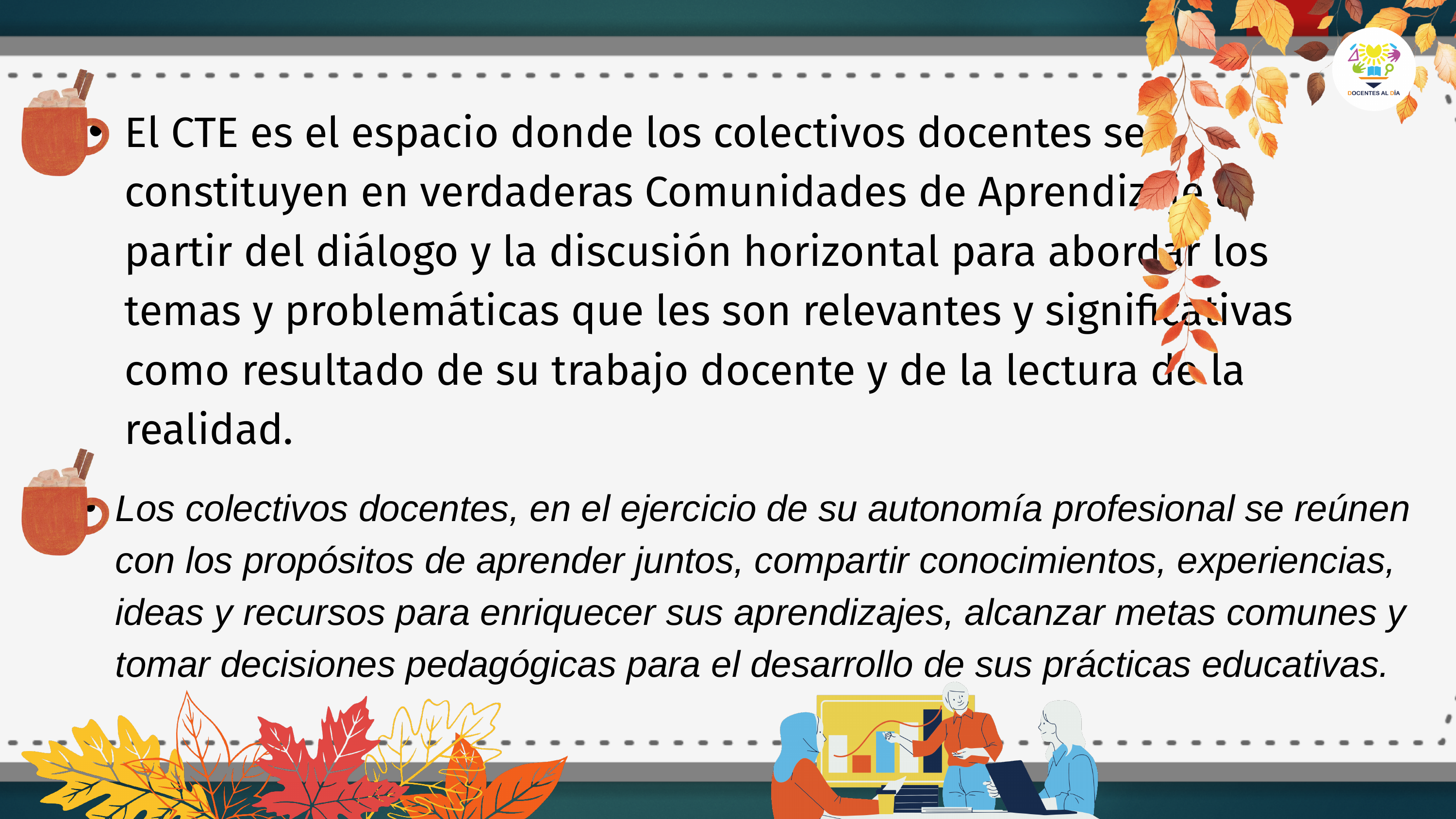

El CTE es el espacio donde los colectivos docentes se constituyen en verdaderas Comunidades de Aprendizaje a partir del diálogo y la discusión horizontal para abordar los temas y problemáticas que les son relevantes y significativas como resultado de su trabajo docente y de la lectura de la realidad.

Los colectivos docentes, en el ejercicio de su autonomía profesional se reúnen con los propósitos de aprender juntos, compartir conocimientos, experiencias, ideas y recursos para enriquecer sus aprendizajes, alcanzar metas comunes y tomar decisiones pedagógicas para el desarrollo de sus prácticas educativas.